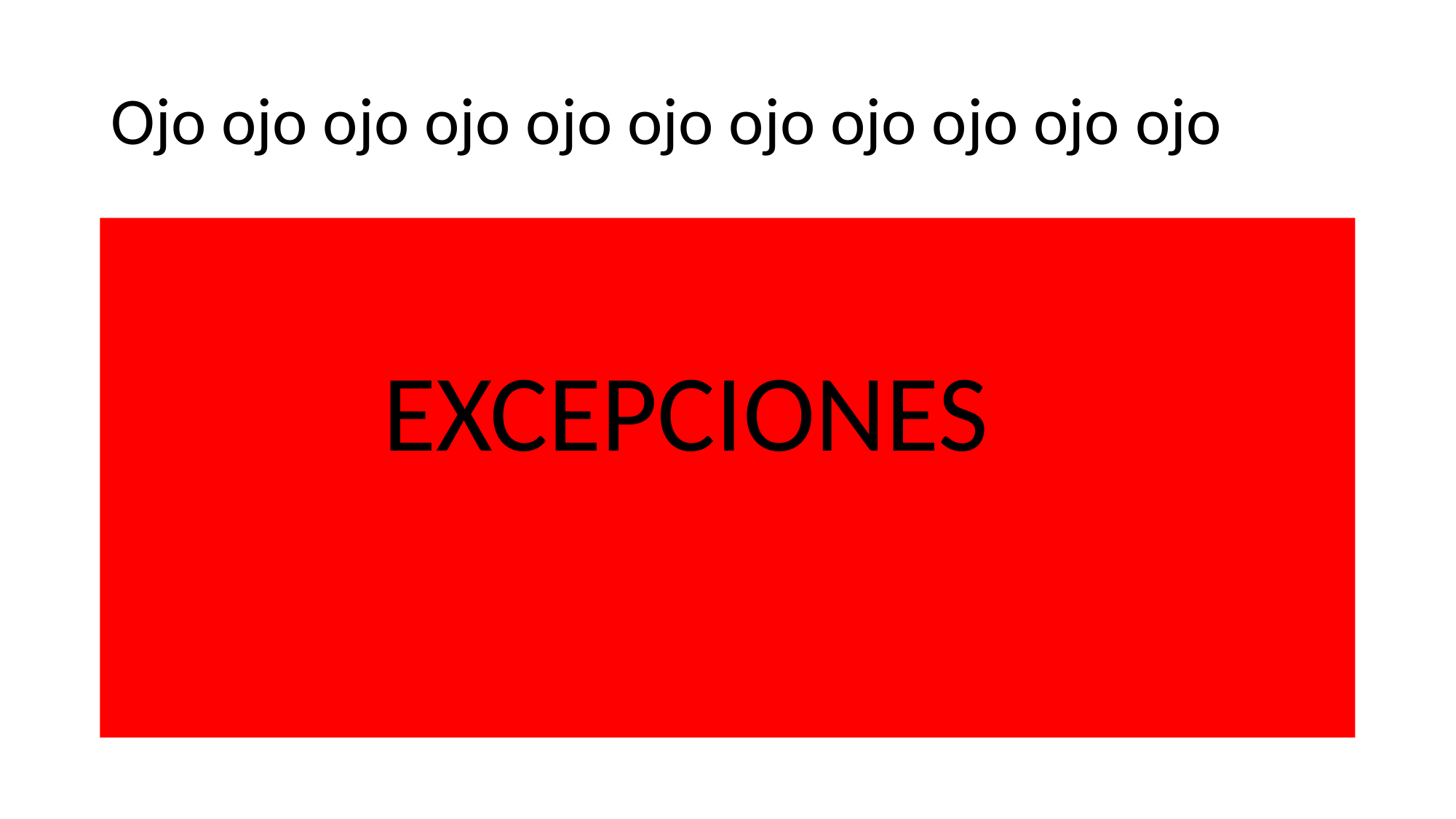

# Ojo ojo ojo ojo ojo ojo ojo ojo ojo ojo ojo

           EXCEPCIONES